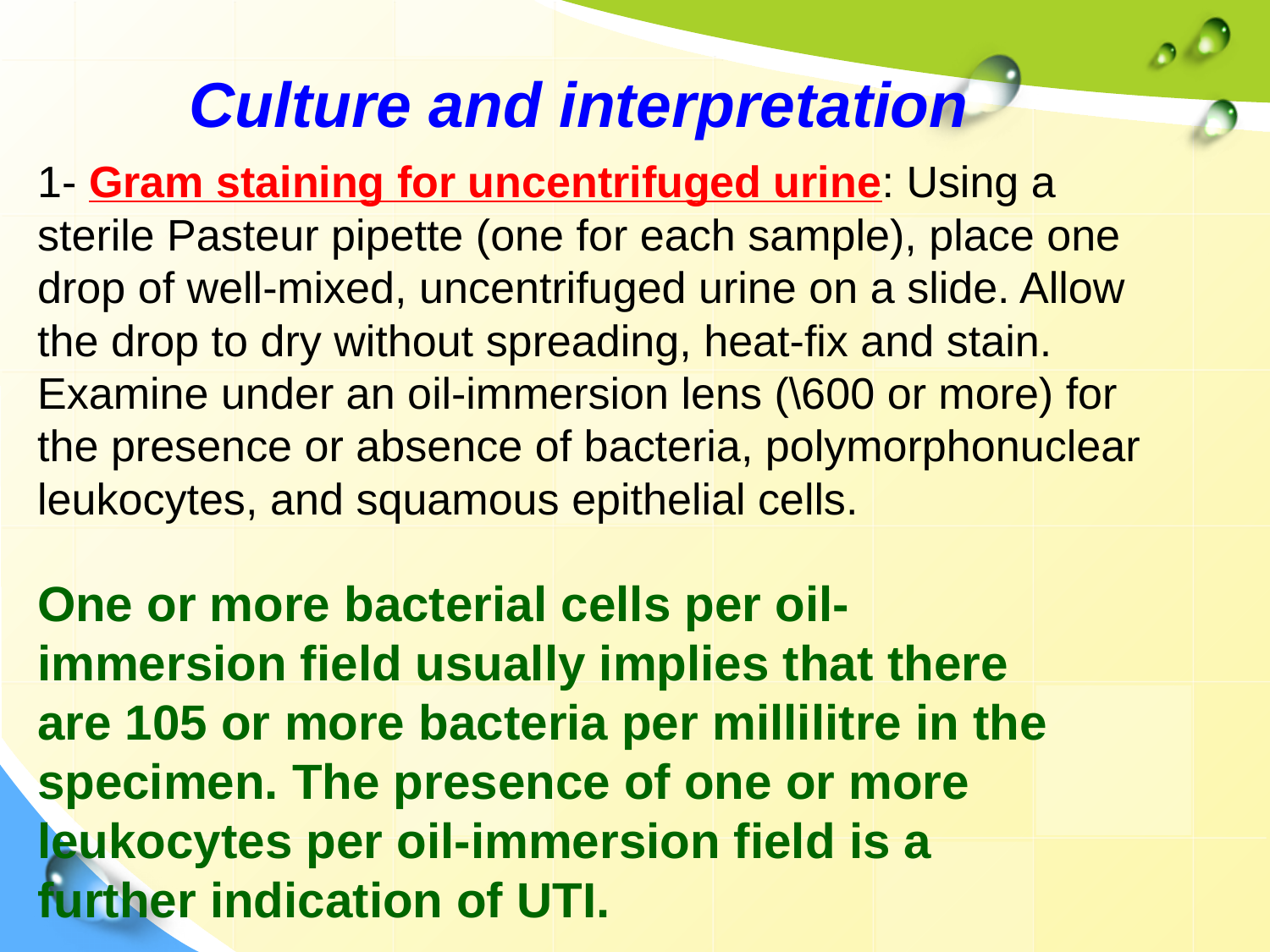

Culture and interpretation
1- Gram staining for uncentrifuged urine: Using a sterile Pasteur pipette (one for each sample), place one drop of well-mixed, uncentrifuged urine on a slide. Allow the drop to dry without spreading, heat-fix and stain. Examine under an oil-immersion lens (\600 or more) for the presence or absence of bacteria, polymorphonuclear leukocytes, and squamous epithelial cells.
One or more bacterial cells per oil-immersion field usually implies that there are 105 or more bacteria per millilitre in the specimen. The presence of one or more leukocytes per oil-immersion field is a further indication of UTI.